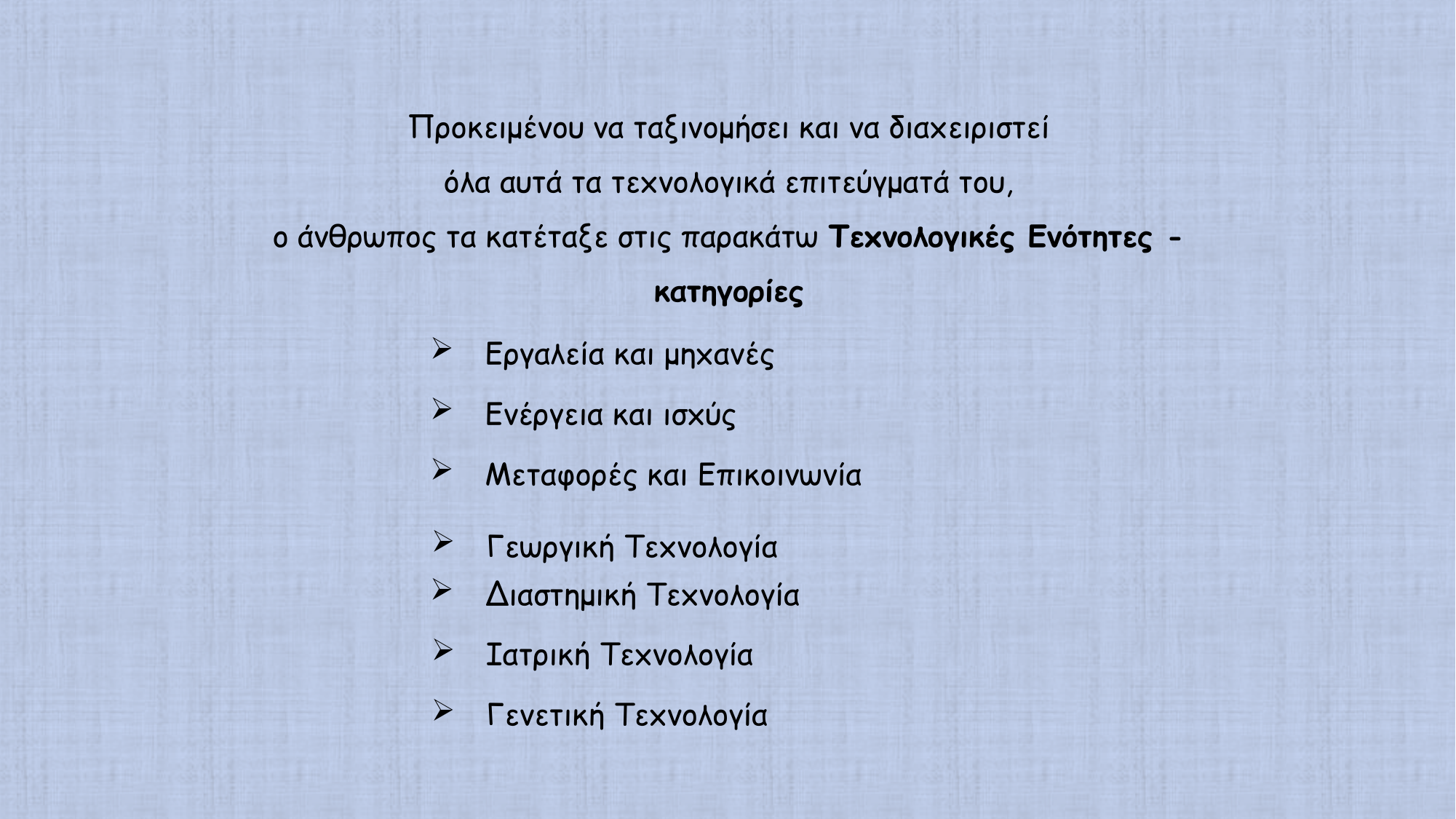

Προκειμένου να ταξινομήσει και να διαχειριστεί
όλα αυτά τα τεχνολογικά επιτεύγματά του,
ο άνθρωπος τα κατέταξε στις παρακάτω Τεχνολογικές Ενότητες - κατηγορίες
Εργαλεία και μηχανές
Ενέργεια και ισχύς
Μεταφορές και Επικοινωνία
Γεωργική Τεχνολογία
Διαστημική Τεχνολογία
Ιατρική Τεχνολογία
Γενετική Τεχνολογία